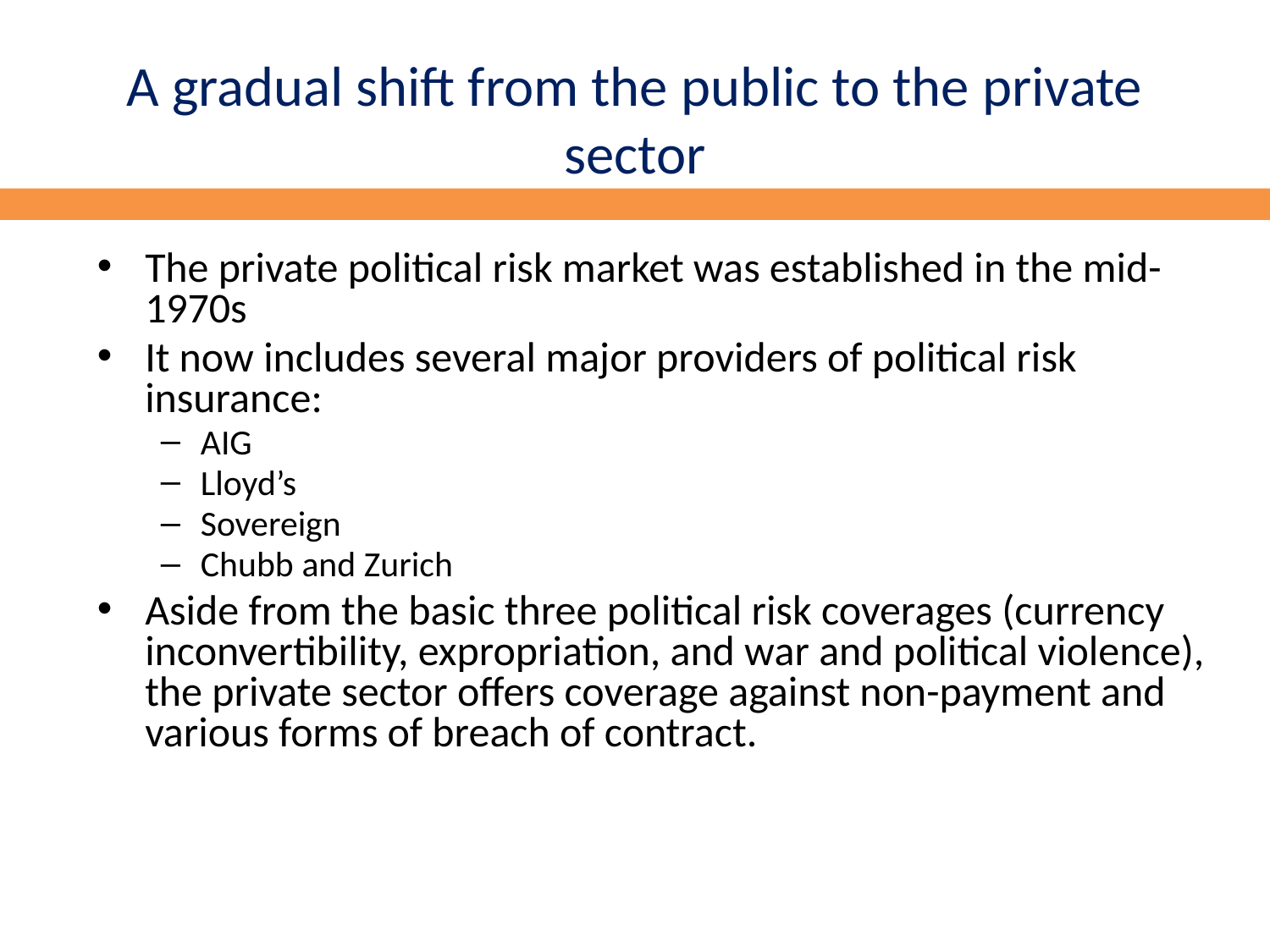

# A gradual shift from the public to the private sector

The private political risk market was established in the mid-1970s
It now includes several major providers of political risk insurance:
AIG
Lloyd’s
Sovereign
Chubb and Zurich
Aside from the basic three political risk coverages (currency inconvertibility, expropriation, and war and political violence), the private sector offers coverage against non-payment and various forms of breach of contract.